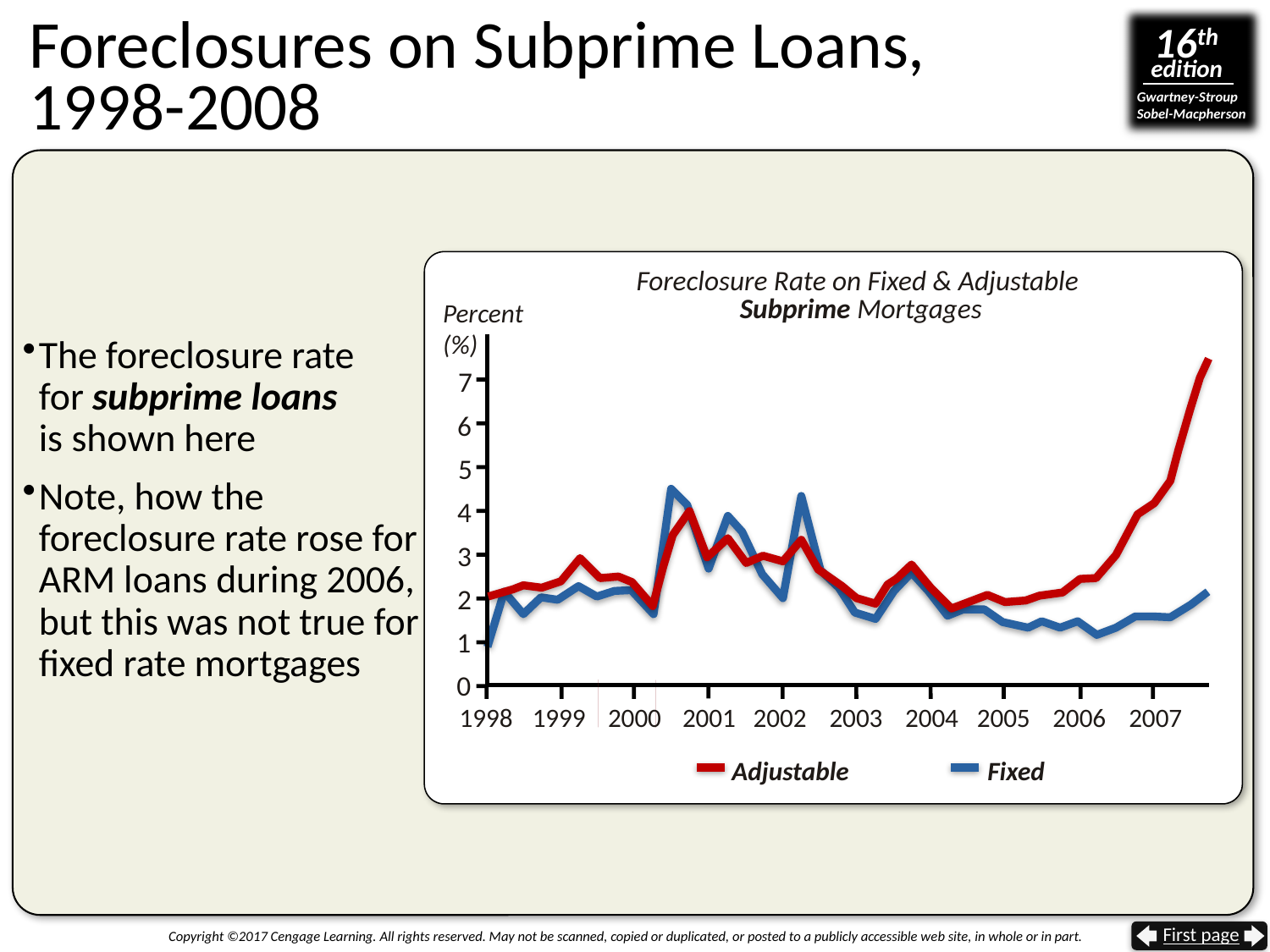

# Foreclosures on Subprime Loans, 1998-2008

Foreclosure Rate on Fixed & Adjustable
Subprime Mortgages
Percent
(%)
The foreclosure rate
for subprime loans
is shown here
Note, how the foreclosure rate rose for ARM loans during 2006, but this was not true for fixed rate mortgages

7

6

5

4

3

2

1

0

2001
2004
2006
1998
1999
2000
2002
2003
2005
2007
Adjustable
Fixed